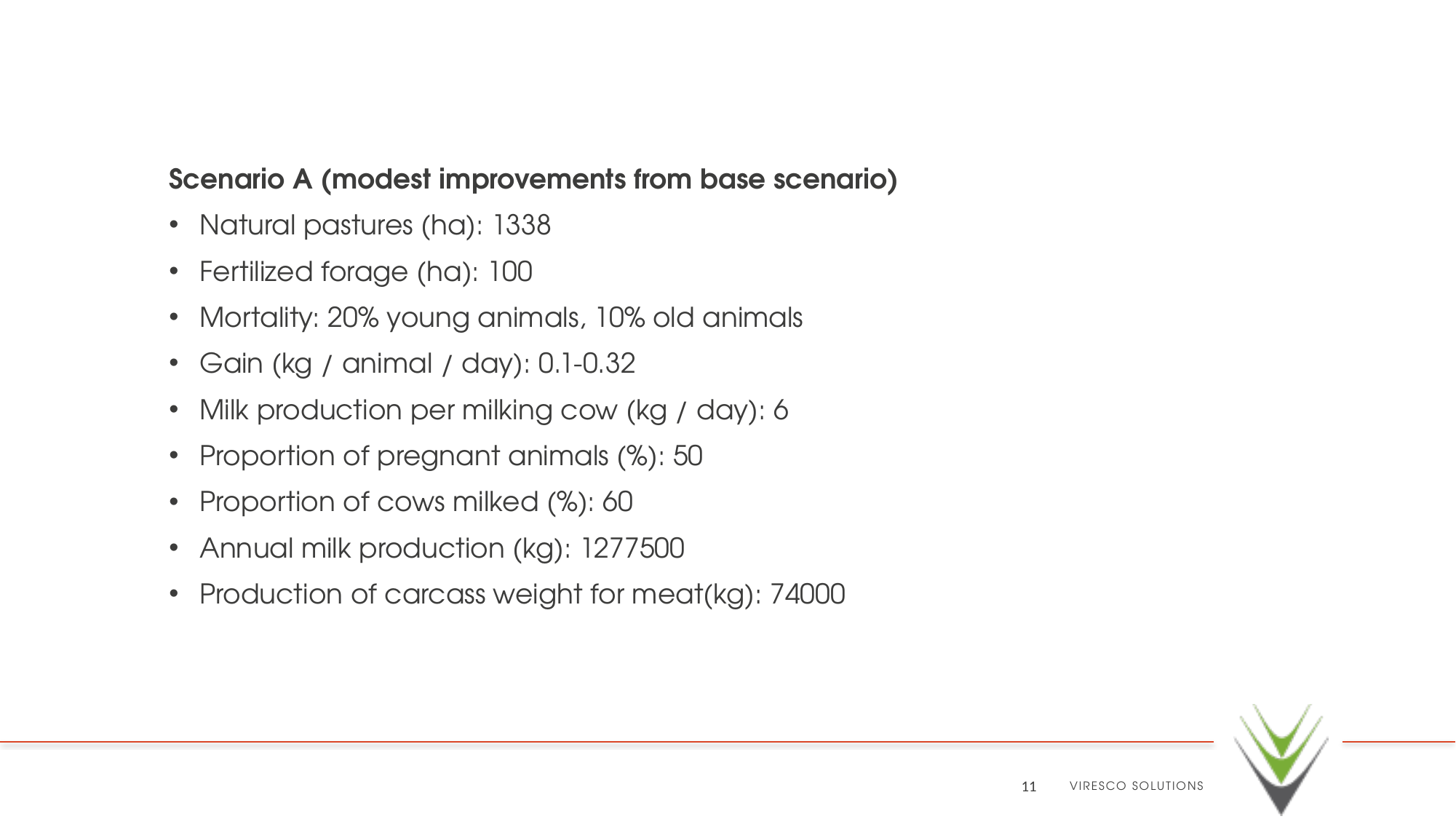

Scenario A (modest improvements from base scenario)
Natural pastures (ha): 1338
Fertilized forage (ha): 100
Mortality: 20% young animals, 10% old animals
Gain (kg / animal / day): 0.1-0.32
Milk production per milking cow (kg / day): 6
Proportion of pregnant animals (%): 50
Proportion of cows milked (%): 60
Annual milk production (kg): 1277500
Production of carcass weight for meat(kg): 74000
VIRESCO SOLUTIONS
11